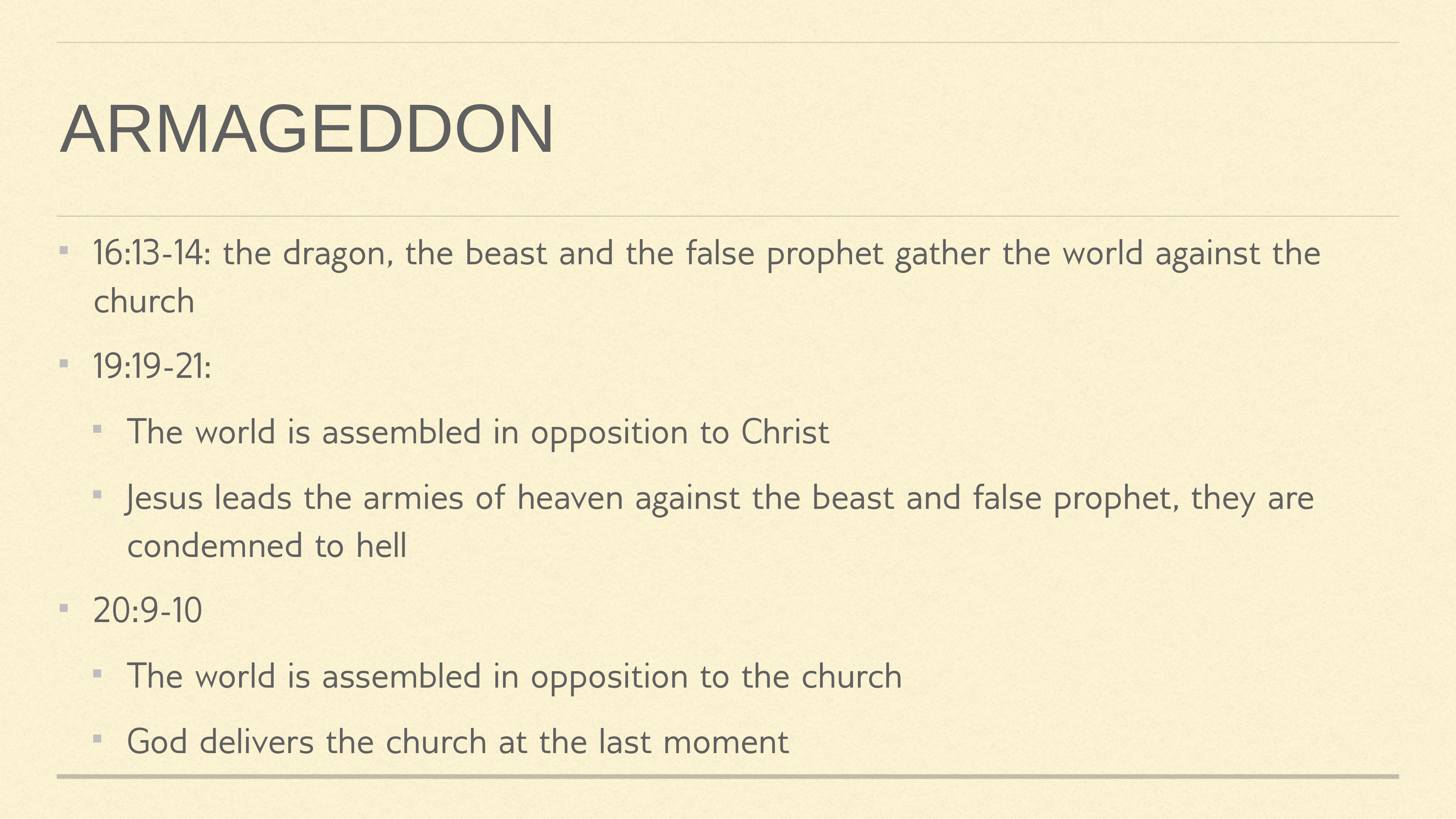

# Armageddon
16:13-14: the dragon, the beast and the false prophet gather the world against the church
19:19-21:
The world is assembled in opposition to Christ
Jesus leads the armies of heaven against the beast and false prophet, they are condemned to hell
20:9-10
The world is assembled in opposition to the church
God delivers the church at the last moment